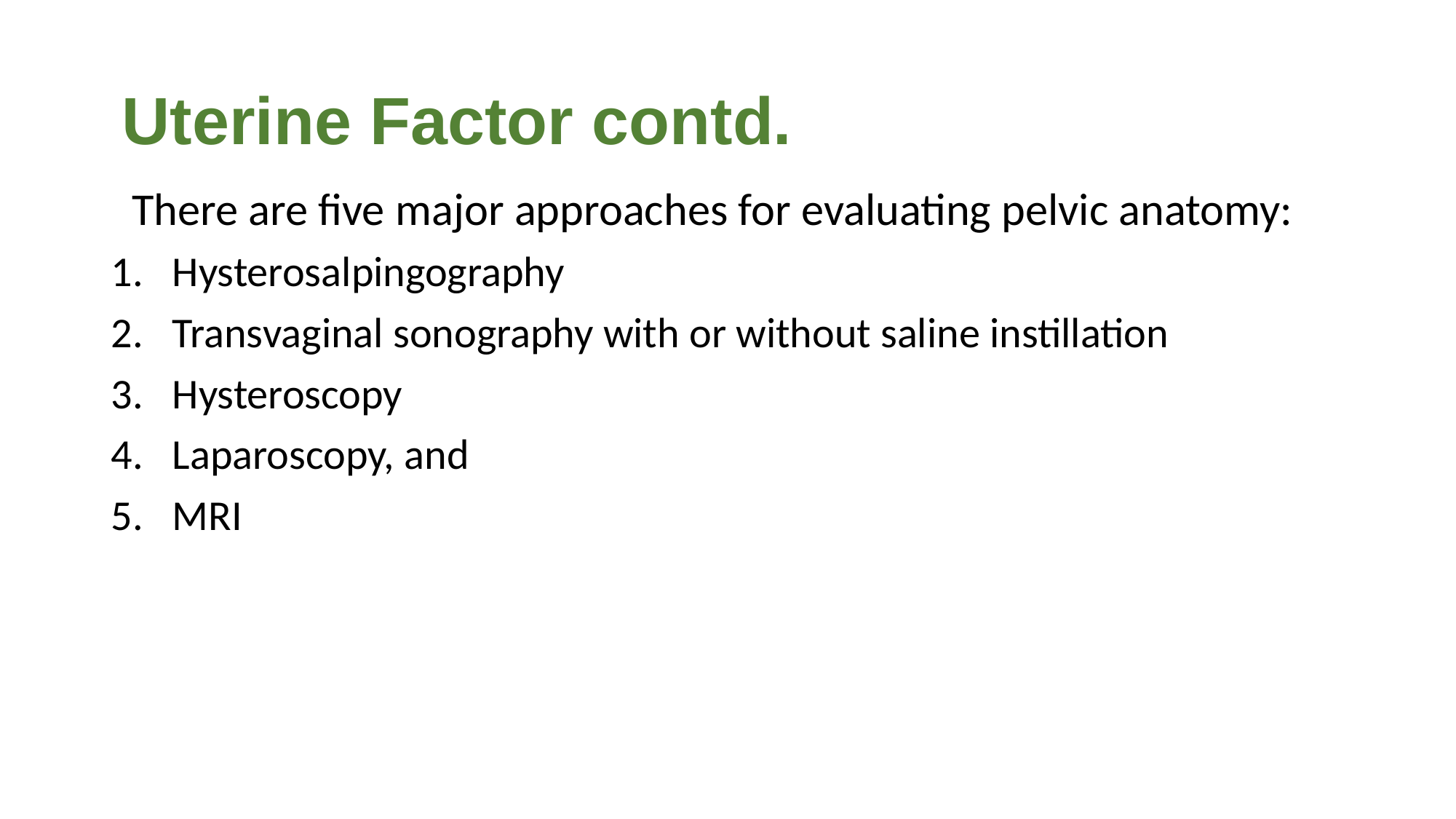

# Uterine Factor contd.
  There are five major approaches for evaluating pelvic anatomy:
Hysterosalpingography
Transvaginal sonography with or without saline instillation
Hysteroscopy
Laparoscopy, and
MRI